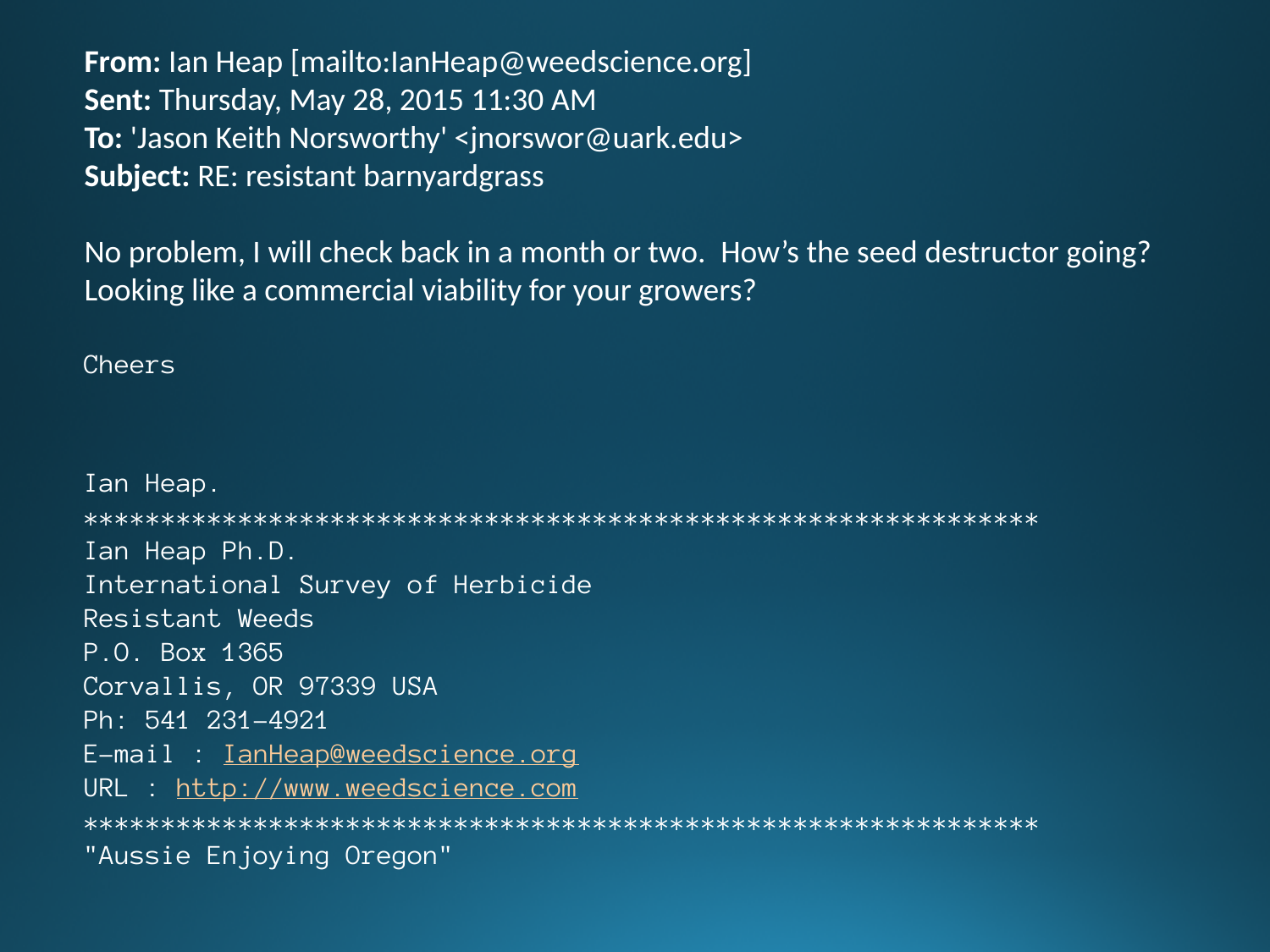

From: Ian Heap [mailto:IanHeap@weedscience.org]
Sent: Thursday, May 28, 2015 11:30 AM
To: 'Jason Keith Norsworthy' <jnorswor@uark.edu>
Subject: RE: resistant barnyardgrass

No problem, I will check back in a month or two.  How’s the seed destructor going?  Looking like a commercial viability for your growers?

Cheers

Ian Heap.
**************************************************************
Ian Heap Ph.D.
International Survey of Herbicide
Resistant Weeds
P.O. Box 1365
Corvallis, OR 97339 USA
Ph: 541 231-4921
E-mail : IanHeap@weedscience.org
URL : http://www.weedscience.com
**************************************************************
"Aussie Enjoying Oregon"